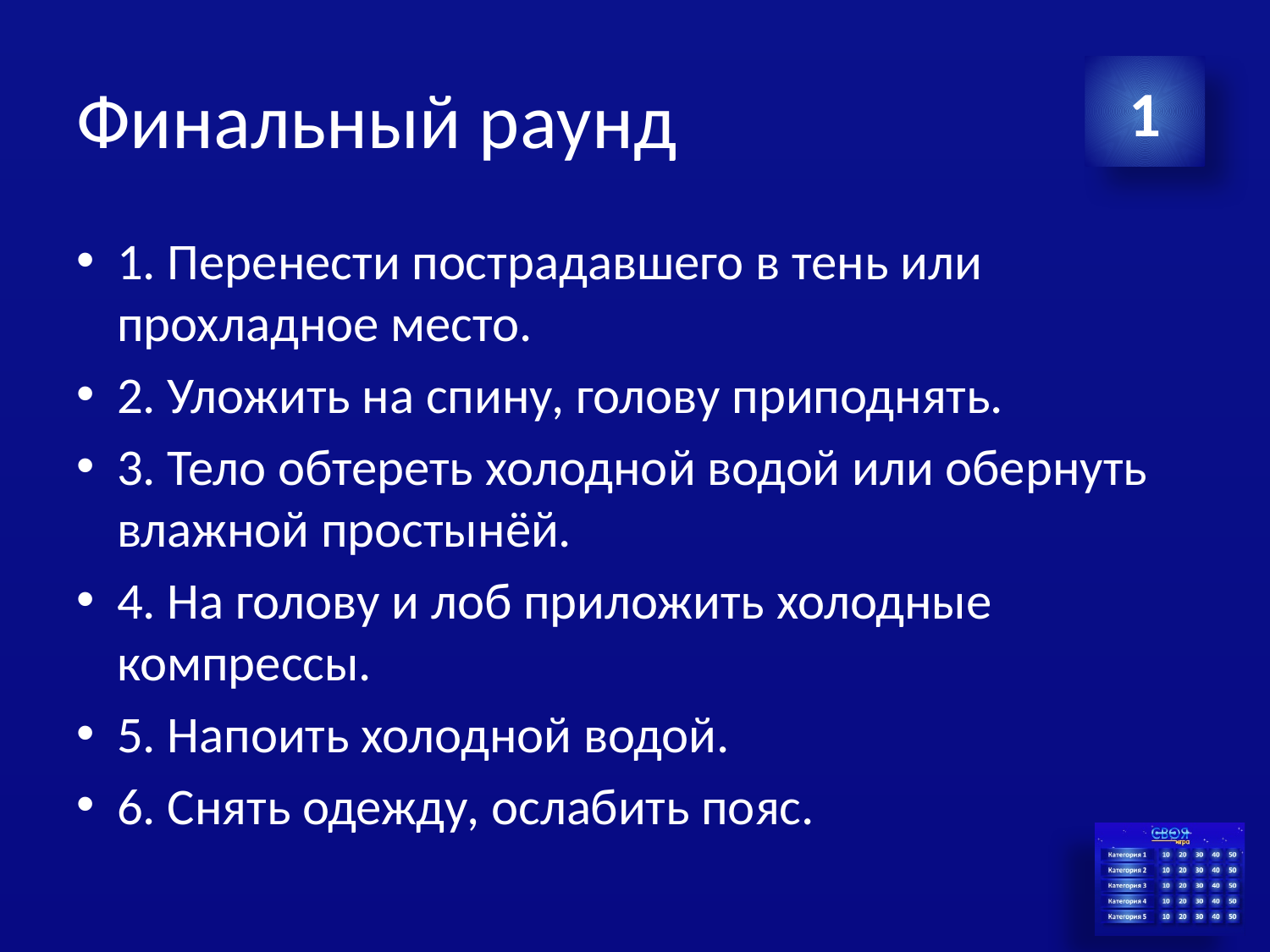

# Финальный раунд
1
1. Перенести пострадавшего в тень или прохладное место.
2. Уложить на спину, голову приподнять.
3. Тело обтереть холодной водой или обернуть влажной простынёй.
4. На голову и лоб приложить холодные компрессы.
5. Напоить холодной водой.
6. Снять одежду, ослабить пояс.